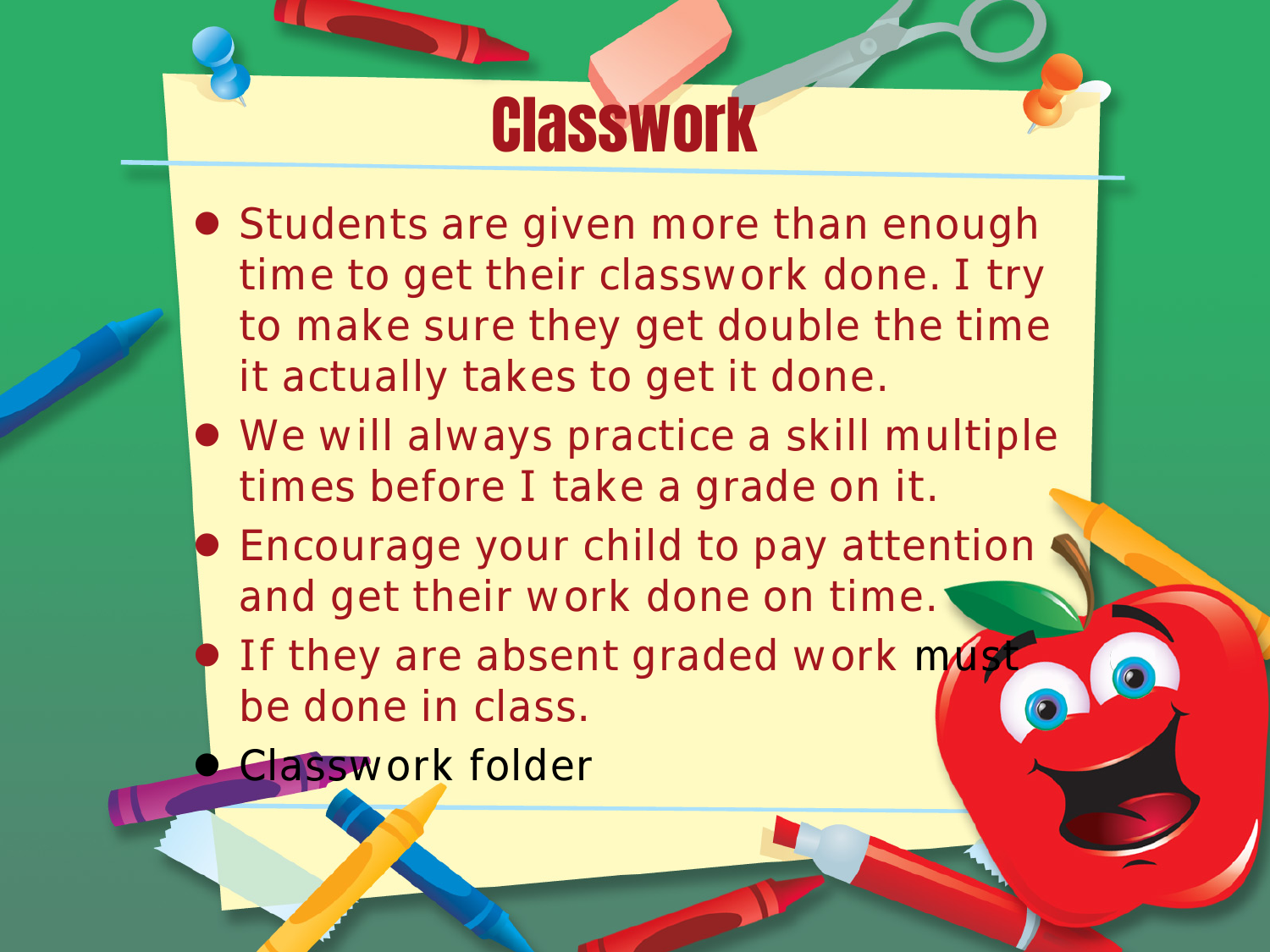

# Classwork
Students are given more than enough time to get their classwork done. I try to make sure they get double the time it actually takes to get it done.
We will always practice a skill multiple times before I take a grade on it.
Encourage your child to pay attention and get their work done on time.
If they are absent graded work must be done in class.
Classwork folder